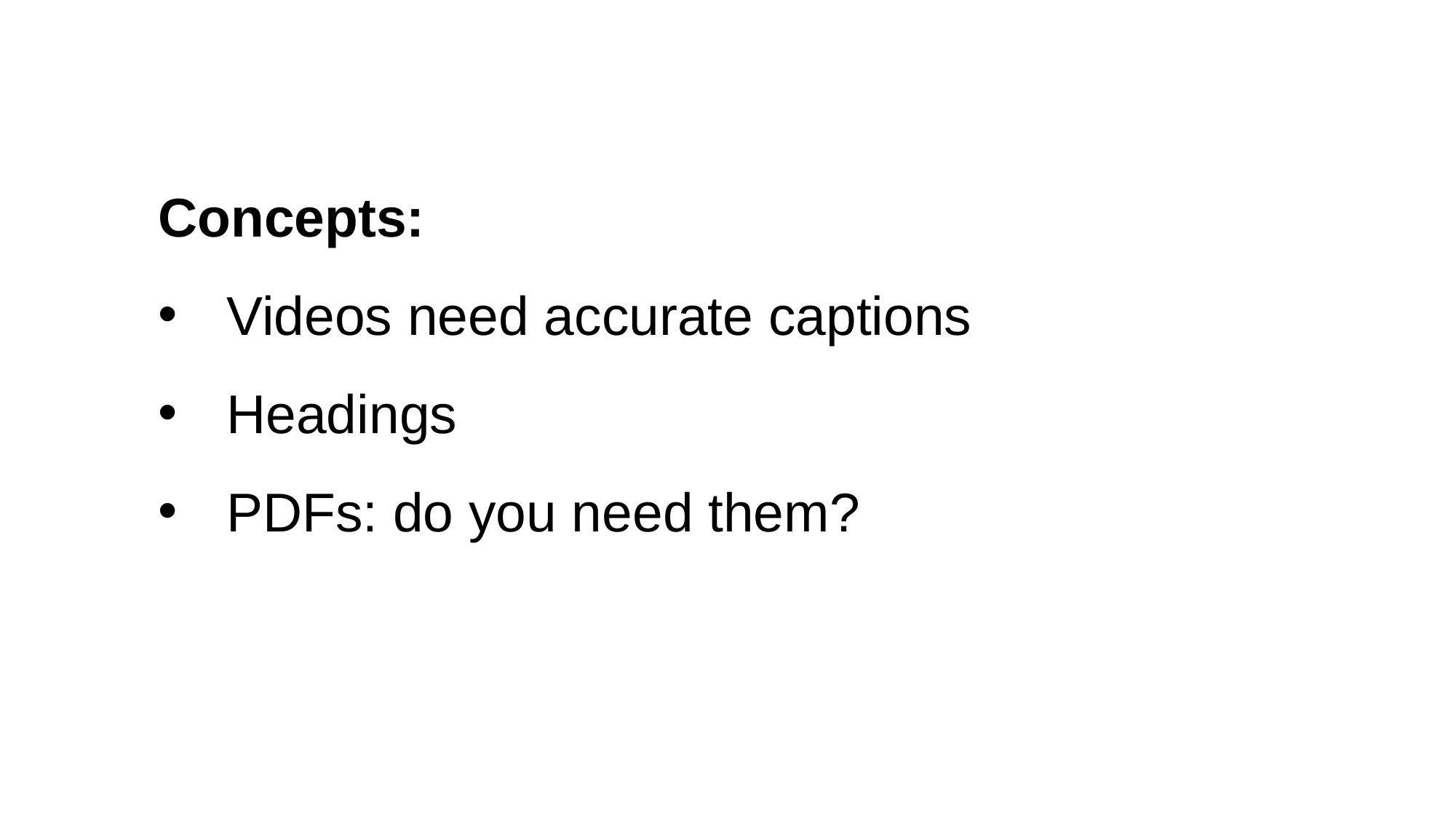

Concepts:
Videos need accurate captions
Headings
PDFs: do you need them?